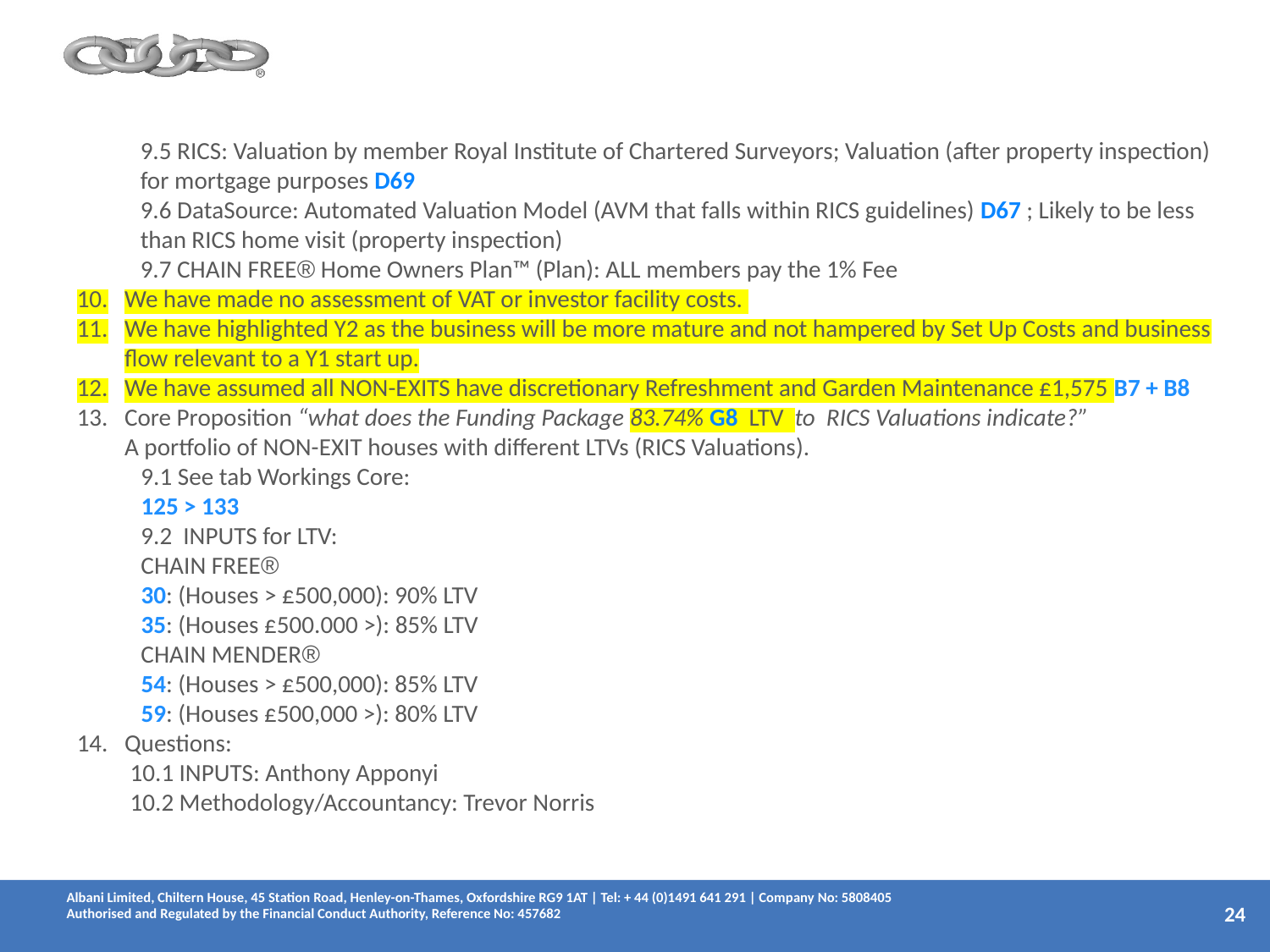

# Model Notes 3

9.5 RICS: Valuation by member Royal Institute of Chartered Surveyors; Valuation (after property inspection) for mortgage purposes D69
9.6 DataSource: Automated Valuation Model (AVM that falls within RICS guidelines) D67 ; Likely to be less than RICS home visit (property inspection)
9.7 CHAIN FREE® Home Owners Plan™ (Plan): ALL members pay the 1% Fee
We have made no assessment of VAT or investor facility costs.
We have highlighted Y2 as the business will be more mature and not hampered by Set Up Costs and business flow relevant to a Y1 start up.
We have assumed all NON-EXITS have discretionary Refreshment and Garden Maintenance £1,575 B7 + B8
Core Proposition “what does the Funding Package 83.74% G8  LTV  to  RICS Valuations indicate?”
A portfolio of NON-EXIT houses with different LTVs (RICS Valuations).
   9.1 See tab Workings Core:
   125 > 133
   9.2  INPUTS for LTV:
   CHAIN FREE®
   30: (Houses > £500,000): 90% LTV
   35: (Houses £500.000 >): 85% LTV
   CHAIN MENDER®
   54: (Houses > £500,000): 85% LTV
   59: (Houses £500,000 >): 80% LTV
Questions:
 10.1 INPUTS: Anthony Apponyi
 10.2 Methodology/Accountancy: Trevor Norris